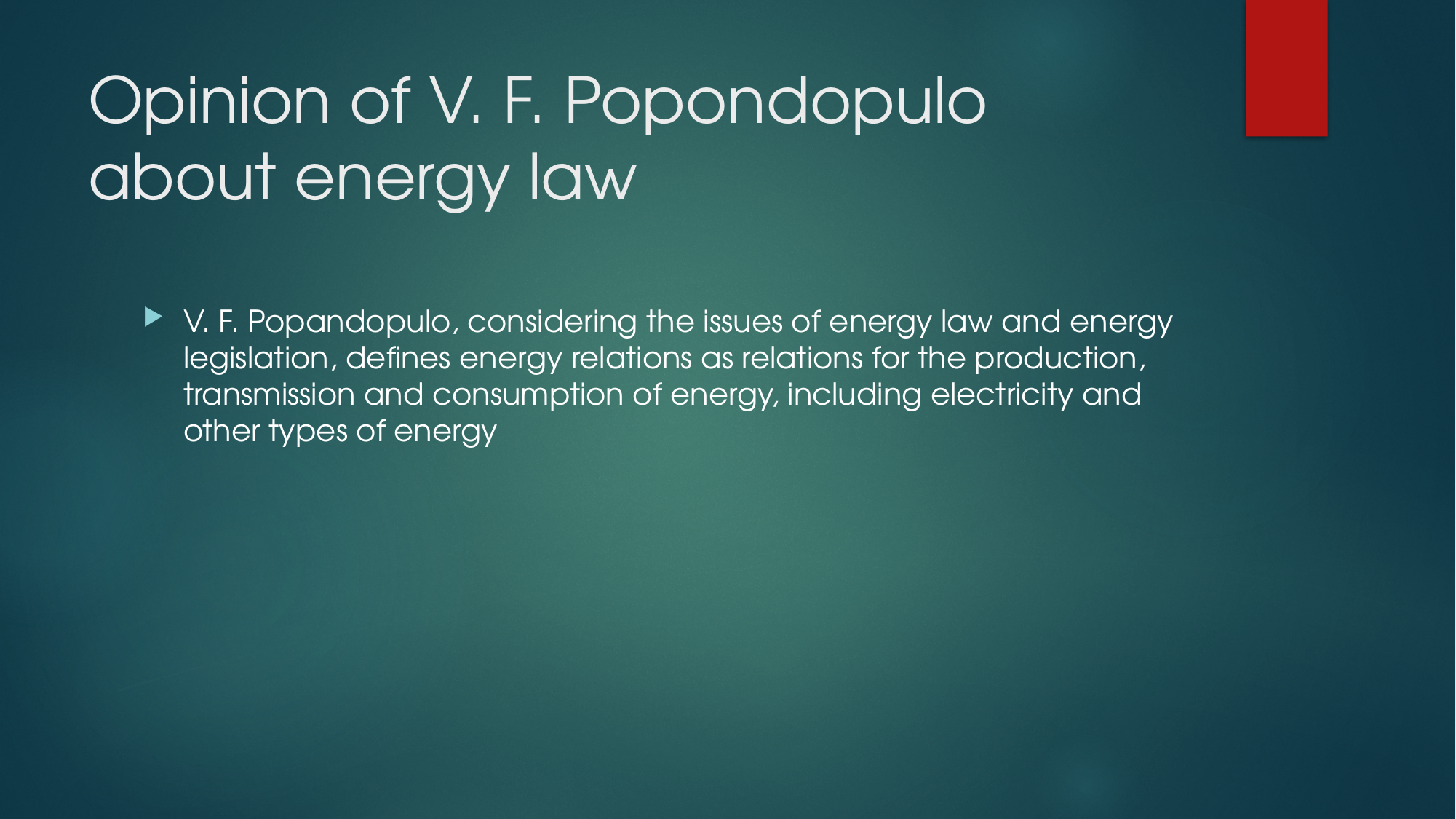

# Opinion of V. F. Popondopulo about energy law

V. F. Popandopulo, considering the issues of energy law and energy legislation, defines energy relations as relations for the production, transmission and consumption of energy, including electricity and other types of energy